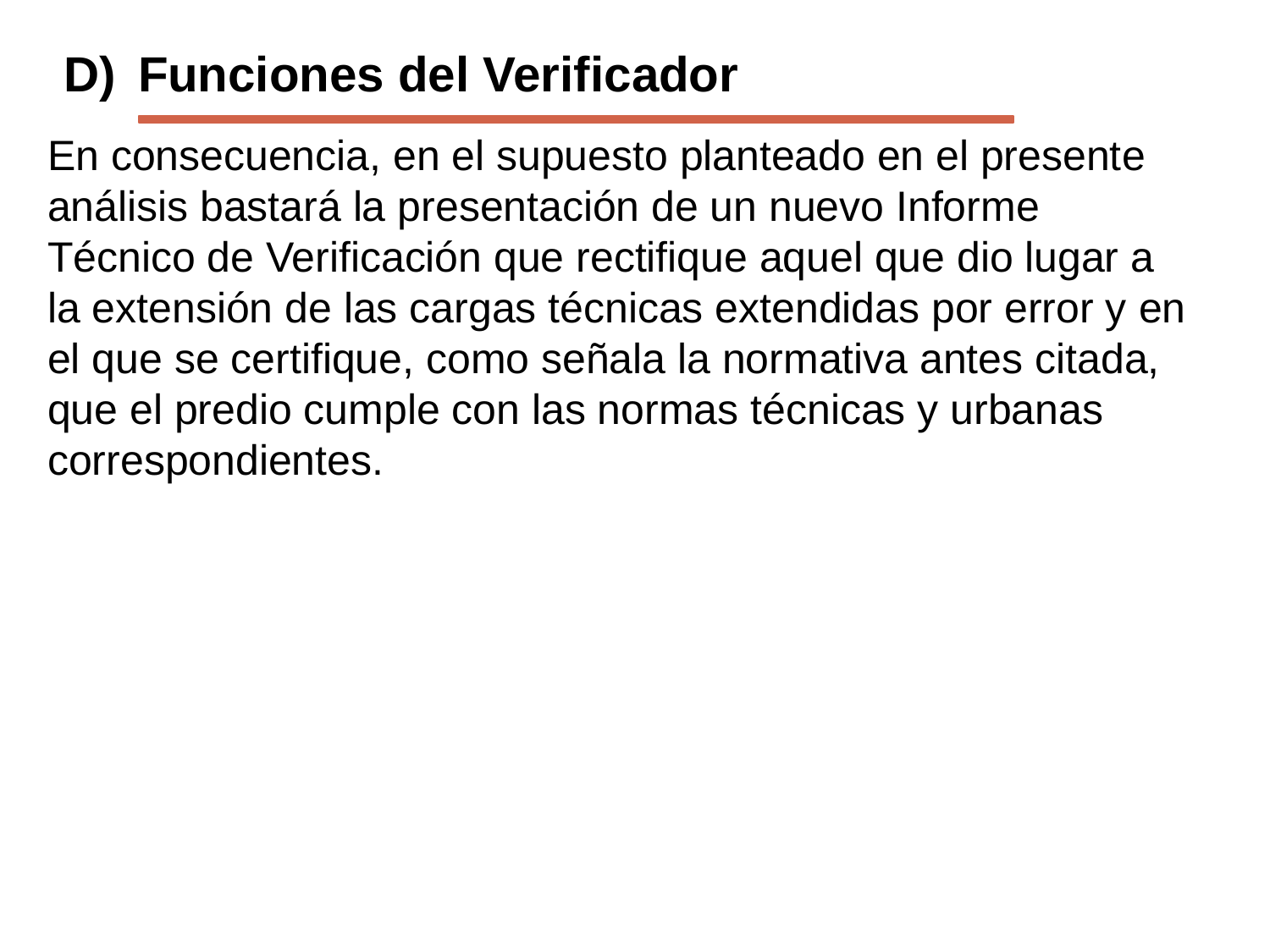

D)	Funciones del Verificador

En consecuencia, en el supuesto planteado en el presente análisis bastará la presentación de un nuevo Informe Técnico de Verificación que rectifique aquel que dio lugar a la extensión de las cargas técnicas extendidas por error y en el que se certifique, como señala la normativa antes citada, que el predio cumple con las normas técnicas y urbanas correspondientes.